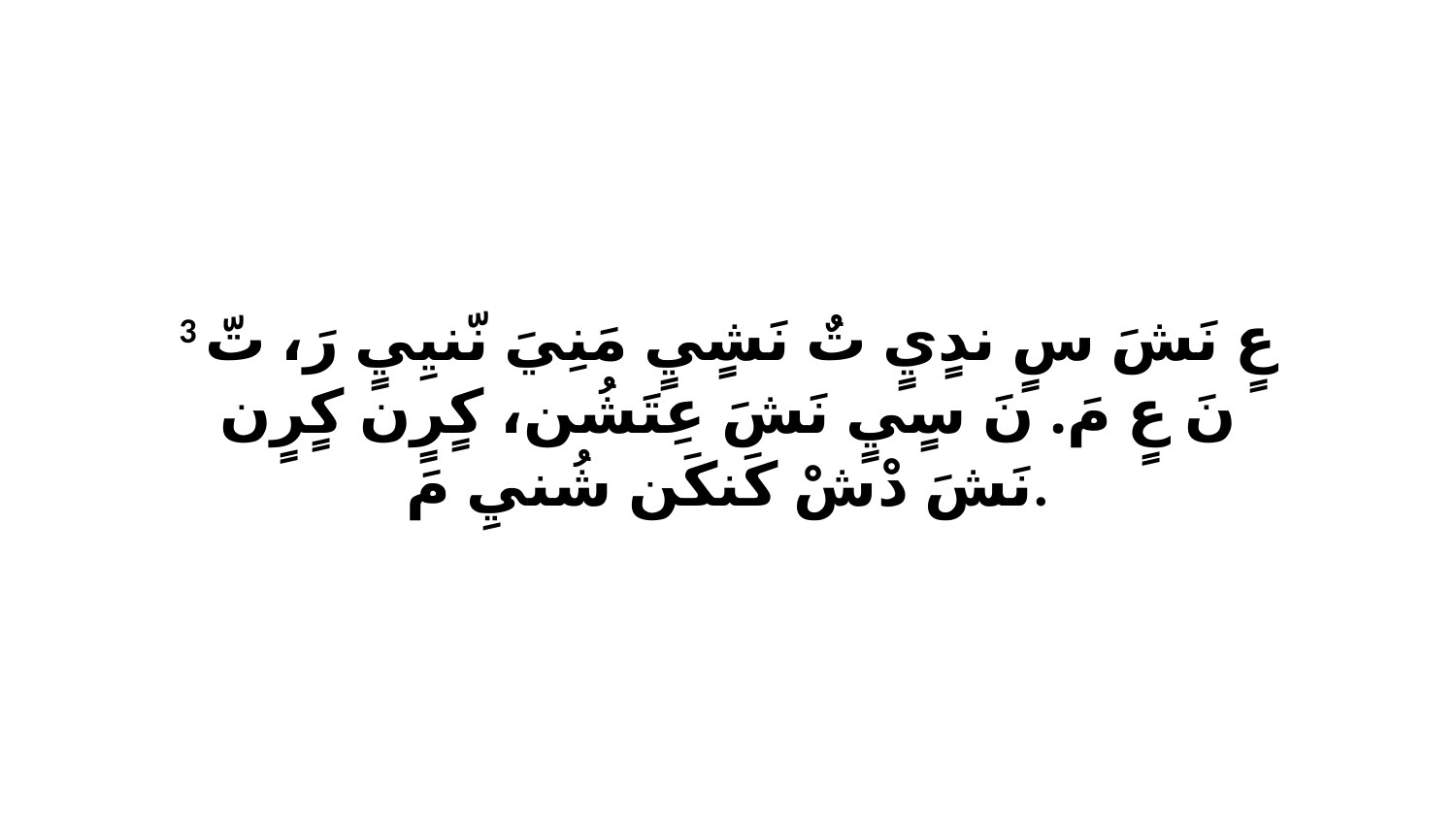

3 عٍ نَشَ سٍ ندٍيٍ تٌ نَشٍيٍ مَنِيَ نّنيِيٍ رَ، تّ نَ عٍ مَ. نَ سٍيٍ نَشَ عِتَشُن، كٍرٍن كٍرٍن نَشَ دْشْ كَنكَن شُنيِ مَ.